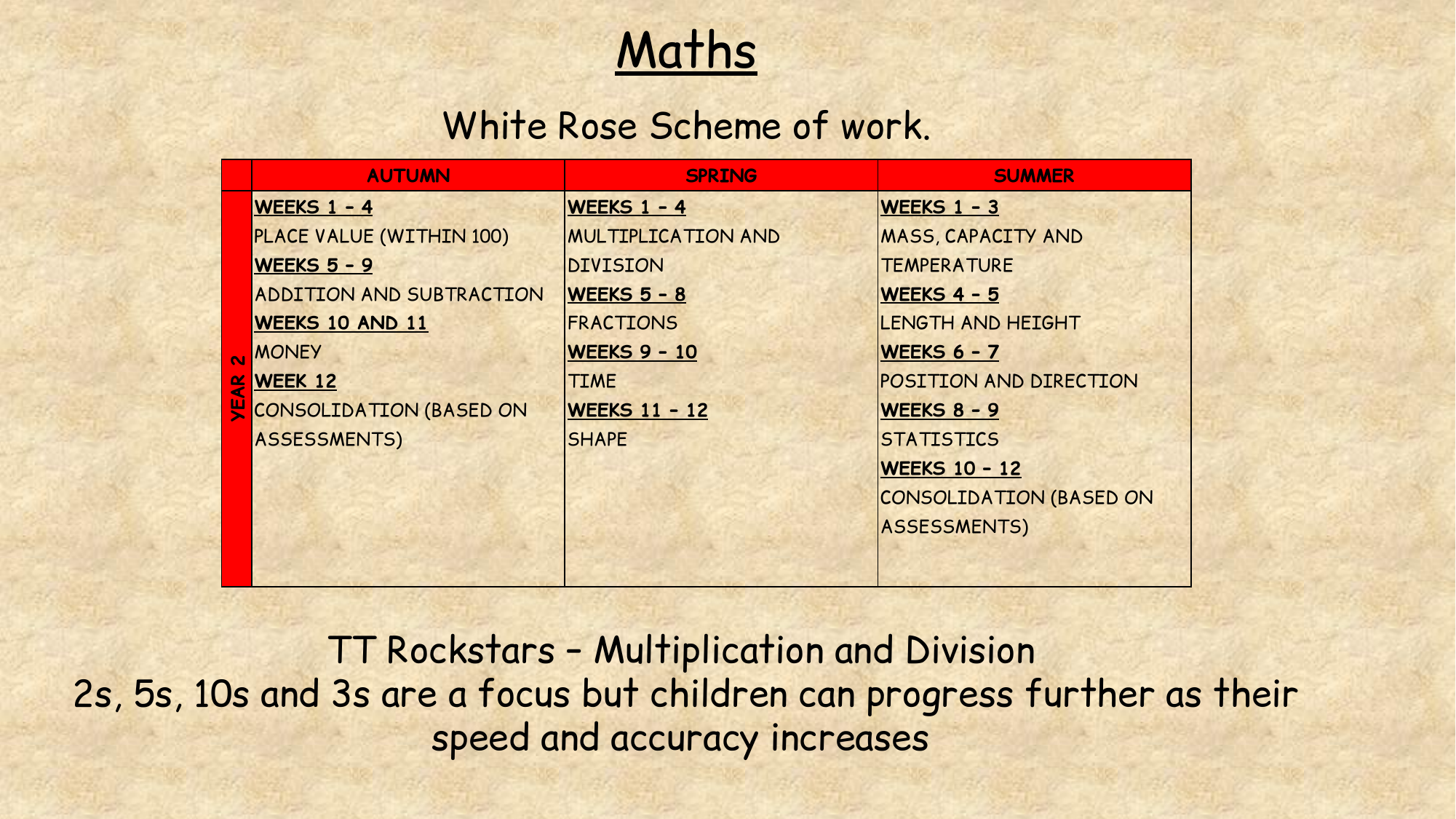

Maths

White Rose Scheme of work.

TT Rockstars – Multiplication and Division
2s, 5s, 10s and 3s are a focus but children can progress further as their speed and accuracy increases
|  | AUTUMN | SPRING | SUMMER |
| --- | --- | --- | --- |
| YEAR 2 | WEEKS 1 – 4 PLACE VALUE (WITHIN 100) WEEKS 5 – 9 ADDITION AND SUBTRACTION WEEKS 10 AND 11 MONEY WEEK 12 CONSOLIDATION (BASED ON ASSESSMENTS) | WEEKS 1 – 4 MULTIPLICATION AND DIVISION WEEKS 5 – 8 FRACTIONS WEEKS 9 – 10 TIME WEEKS 11 – 12 SHAPE | WEEKS 1 – 3 MASS, CAPACITY AND TEMPERATURE WEEKS 4 – 5 LENGTH AND HEIGHT WEEKS 6 – 7 POSITION AND DIRECTION WEEKS 8 – 9 STATISTICS WEEKS 10 – 12 CONSOLIDATION (BASED ON ASSESSMENTS) |